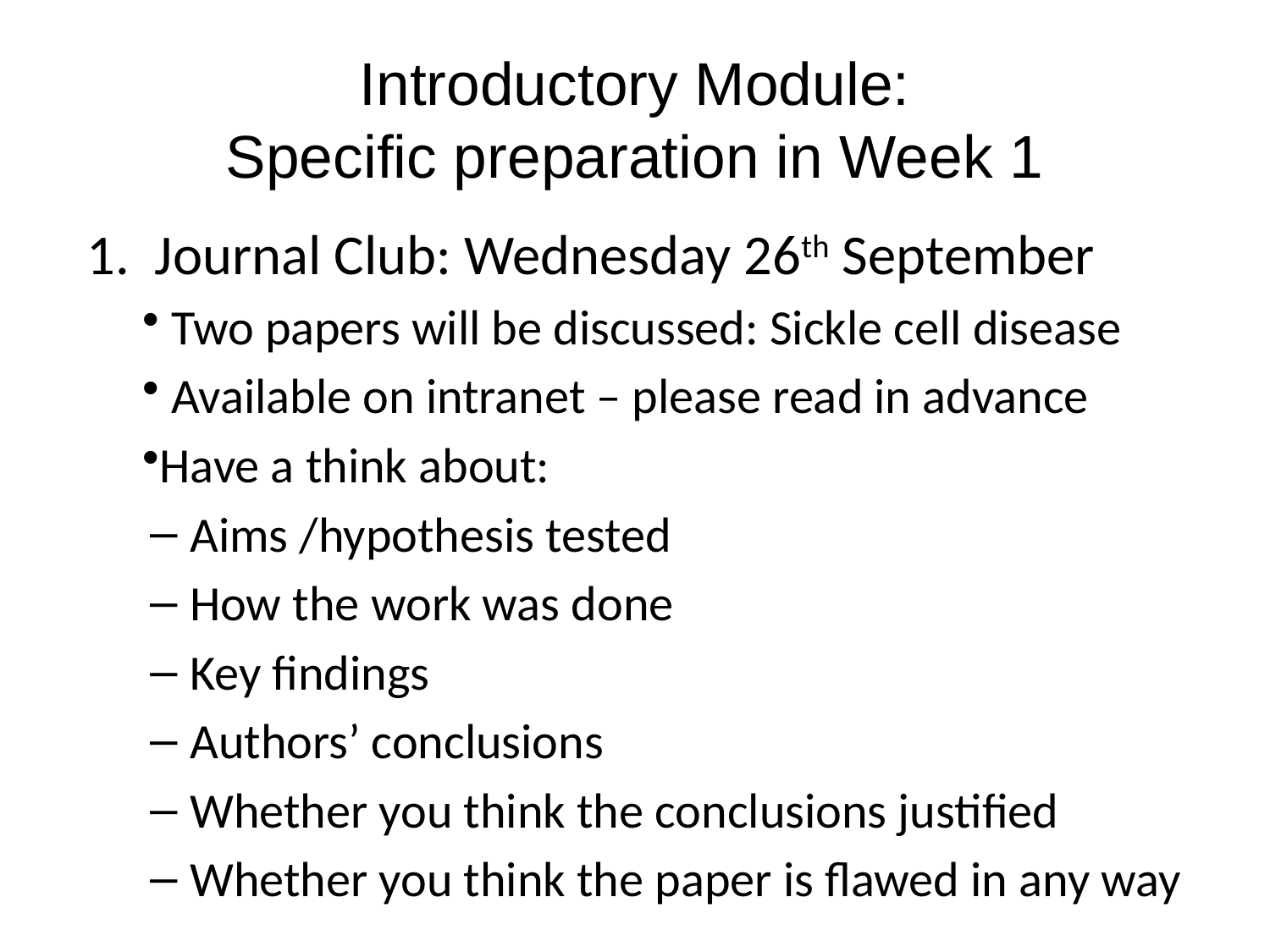

# Introductory Module: Specific preparation in Week 1
1.  Journal Club: Wednesday 26th September
 Two papers will be discussed: Sickle cell disease
 Available on intranet – please read in advance
Have a think about:
Aims /hypothesis tested
How the work was done
Key findings
Authors’ conclusions
Whether you think the conclusions justified
Whether you think the paper is flawed in any way